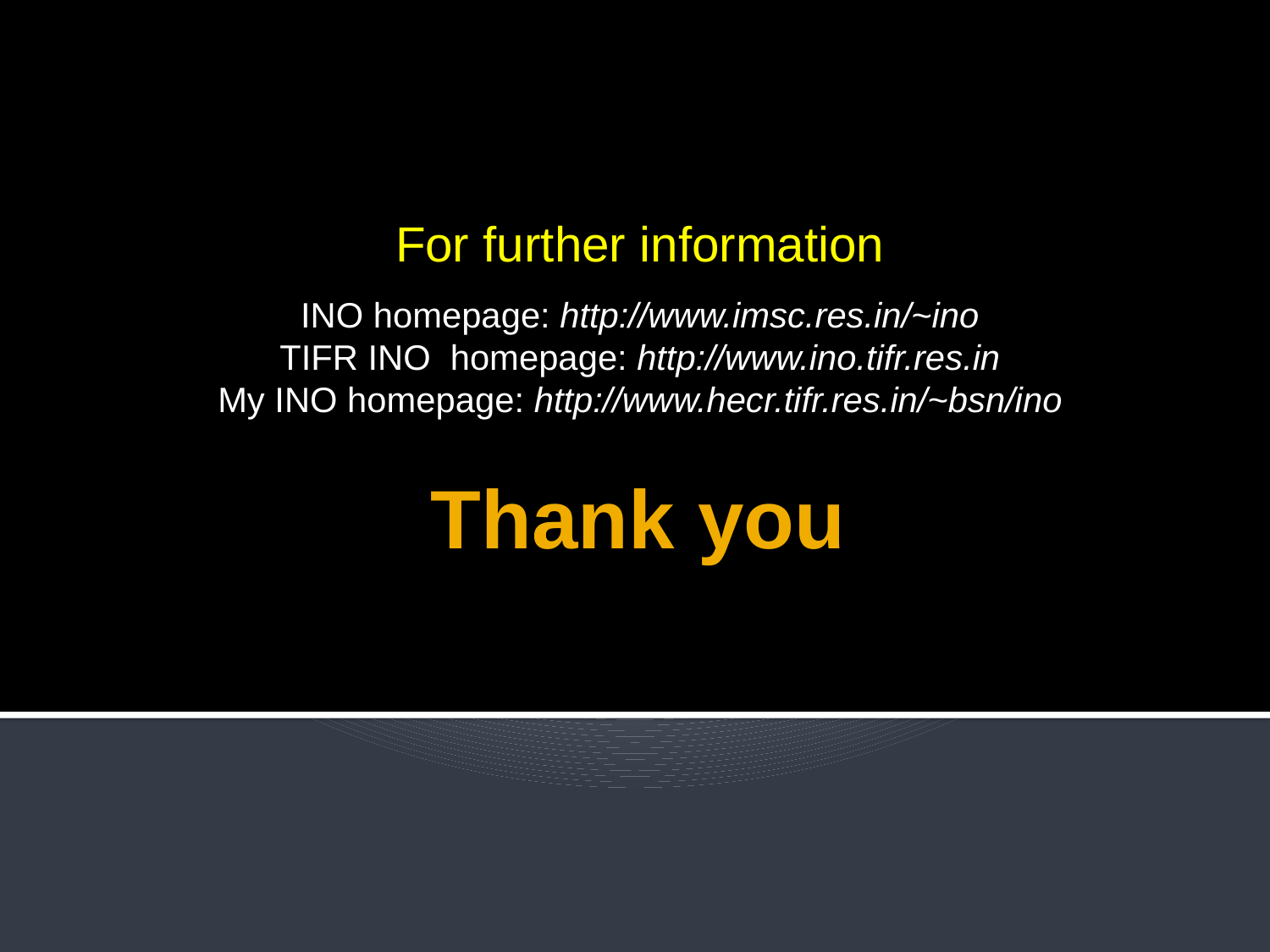

For further information

INO homepage: http://www.imsc.res.in/~ino
TIFR INO  homepage: http://www.ino.tifr.res.in
My INO homepage: http://www.hecr.tifr.res.in/~bsn/ino

# Thank you